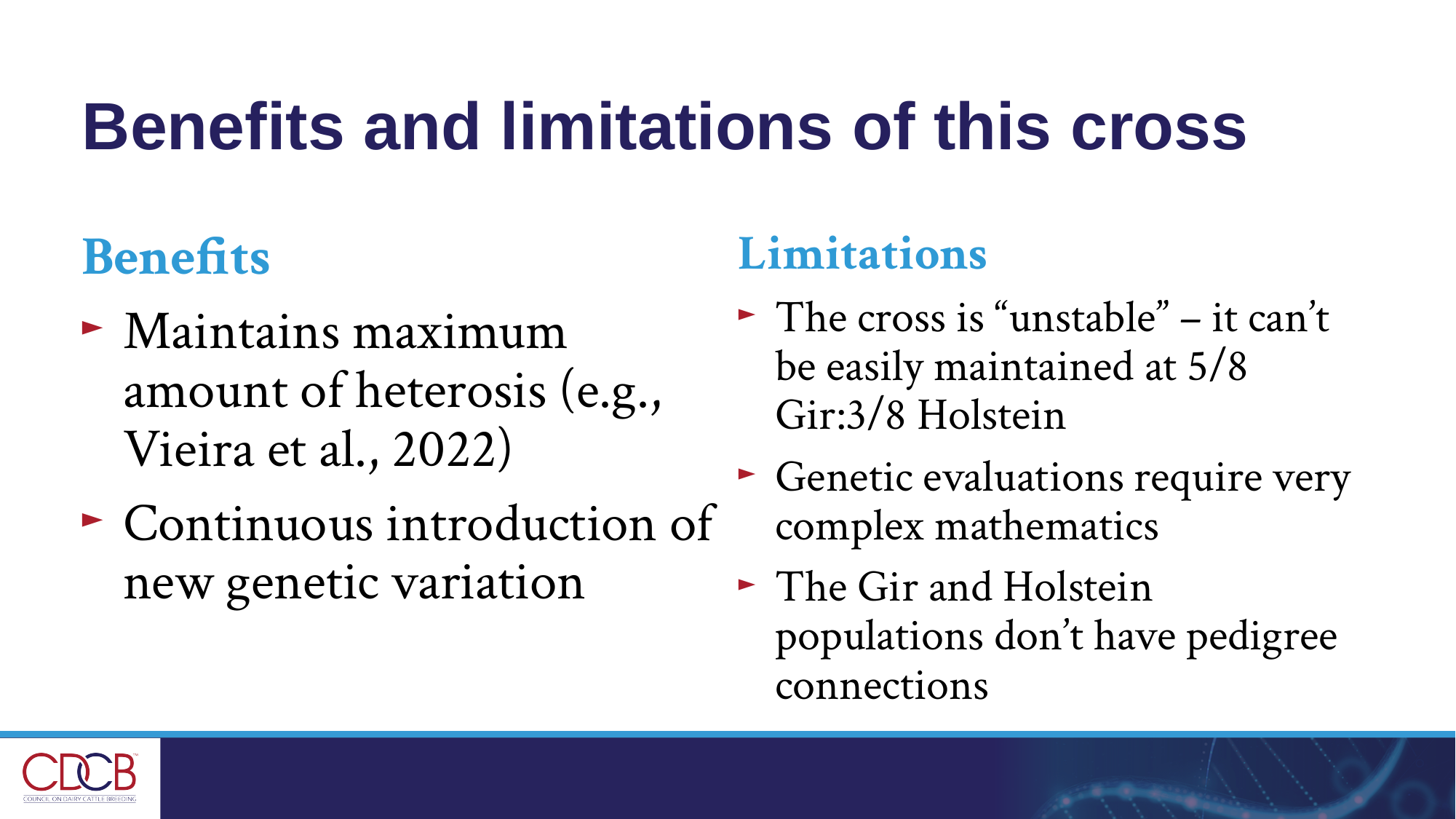

# Benefits and limitations of this cross
Benefits
Maintains maximum amount of heterosis (e.g., Vieira et al., 2022)
Continuous introduction of new genetic variation
Limitations
The cross is “unstable” – it can’t be easily maintained at 5/8 Gir:3/8 Holstein
Genetic evaluations require very complex mathematics
The Gir and Holstein populations don’t have pedigree connections